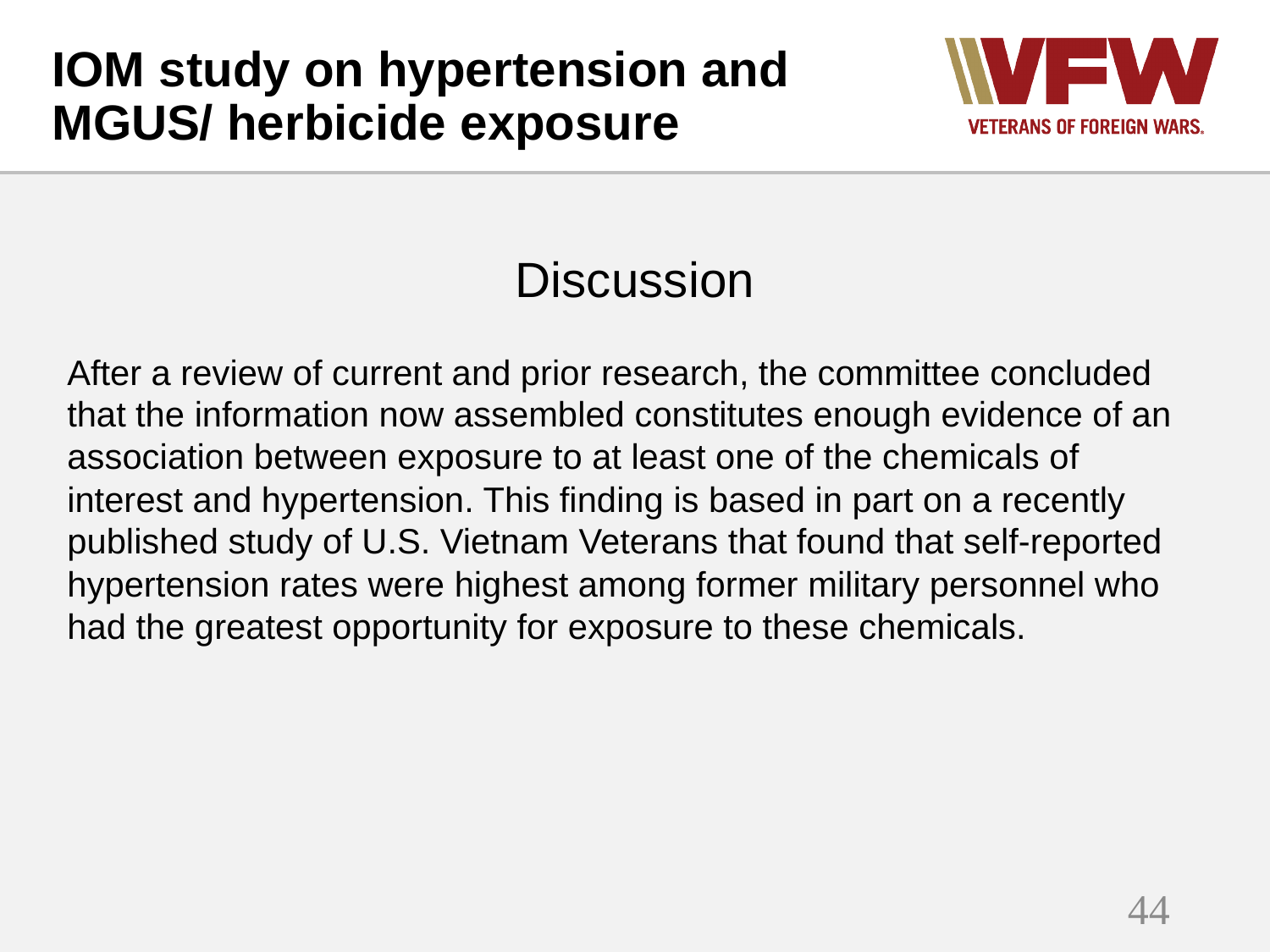

# IOM study on hypertension and MGUS/ herbicide exposure

Discussion

After a review of current and prior research, the committee concluded that the information now assembled constitutes enough evidence of an association between exposure to at least one of the chemicals of interest and hypertension. This finding is based in part on a recently published study of U.S. Vietnam Veterans that found that self-reported hypertension rates were highest among former military personnel who had the greatest opportunity for exposure to these chemicals.

44